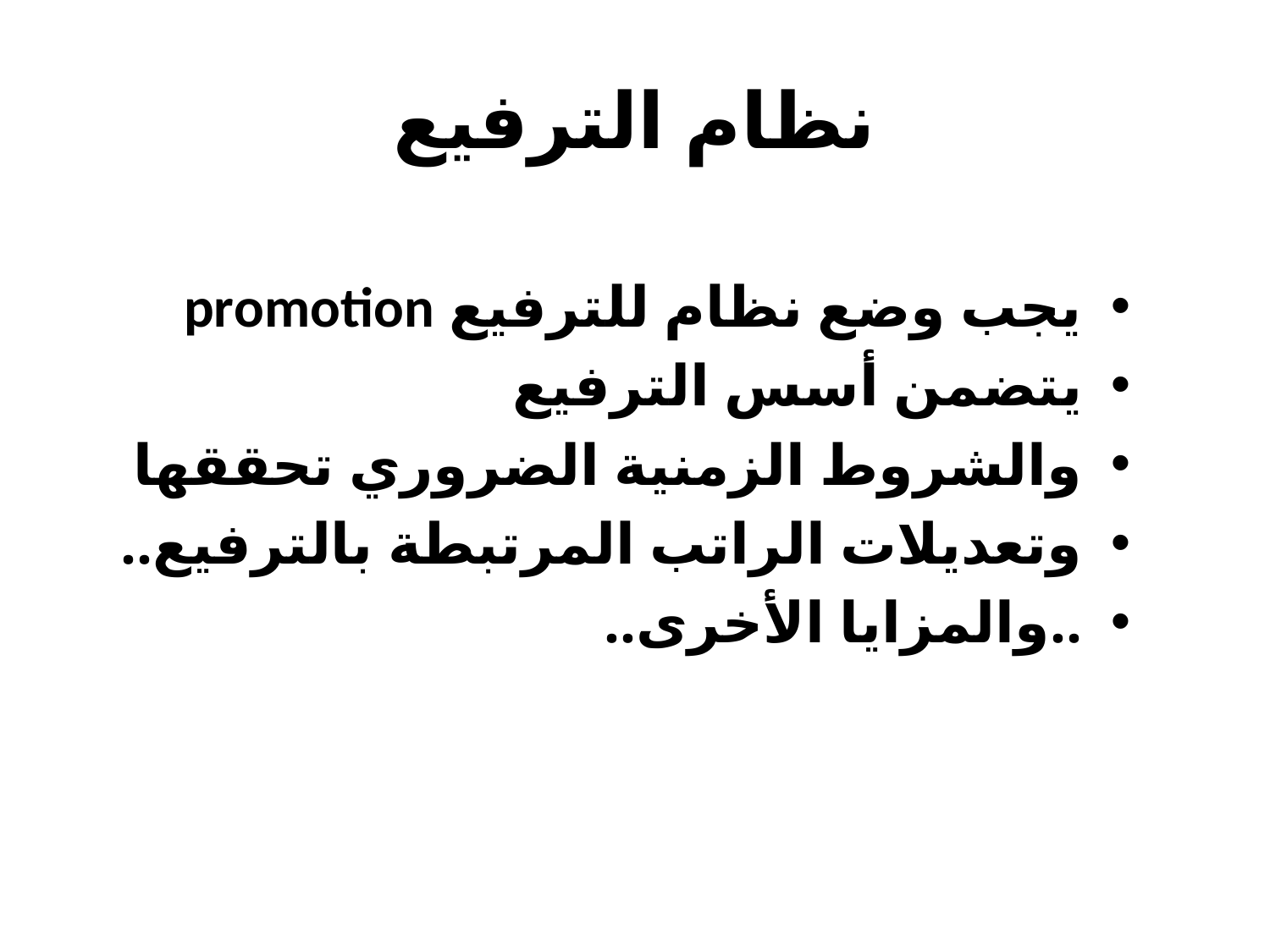

# نظام الترفيع
يجب وضع نظام للترفيع promotion
يتضمن أسس الترفيع
والشروط الزمنية الضروري تحققها
وتعديلات الراتب المرتبطة بالترفيع..
..والمزايا الأخرى..